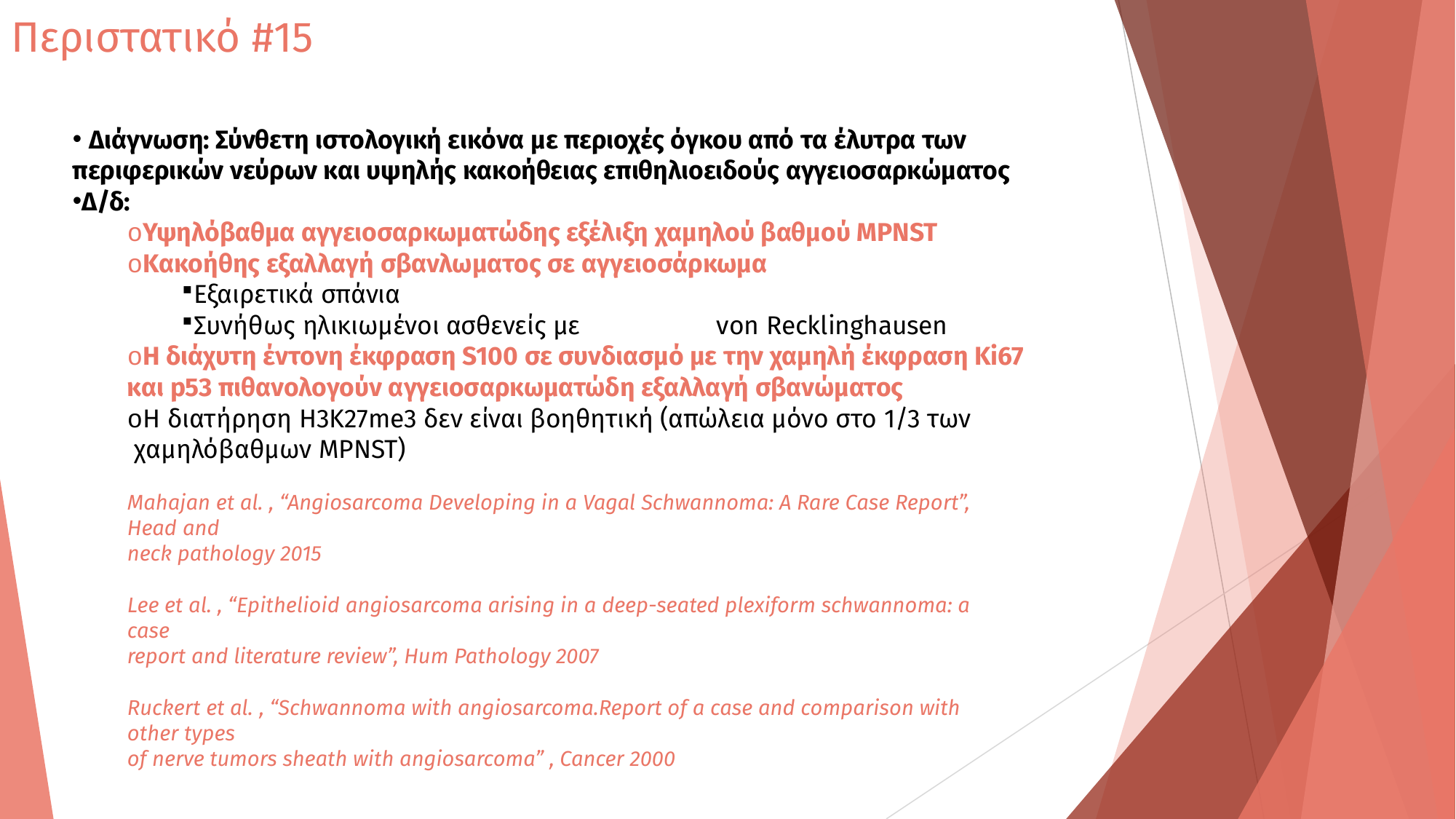

# Περιστατικό #15
Διάγνωση: Σύνθετη ιστολογική εικόνα με περιοχές όγκου από τα έλυτρα των
περιφερικών νεύρων και υψηλής κακοήθειας επιθηλιοειδούς αγγειοσαρκώματος
Δ/δ:
oΥψηλόβαθμα αγγειοσαρκωματώδης εξέλιξη χαμηλού βαθμού MPNST
oΚακοήθης εξαλλαγή σβανλωματος σε αγγειοσάρκωμα
Εξαιρετικά σπάνια
Συνήθως ηλικιωμένοι ασθενείς με	von Recklinghausen
oΗ διάχυτη έντονη έκφραση S100 σε συνδιασμό με την χαμηλή έκφραση Ki67  και p53 πιθανολογούν αγγειοσαρκωματώδη εξαλλαγή σβανώματος
oΗ διατήρηση H3K27me3 δεν είναι βοηθητική (απώλεια μόνο στο 1/3 των  χαμηλόβαθμων MPNST)
Mahajan et al. , “Angiosarcoma Developing in a Vagal Schwannoma: A Rare Case Report”, Head and
neck pathology 2015

Lee et al. , “Epithelioid angiosarcoma arising in a deep-seated plexiform schwannoma: a case
report and literature review”, Hum Pathology 2007

Ruckert et al. , “Schwannoma with angiosarcoma.Report of a case and comparison with other types
of nerve tumors sheath with angiosarcoma” , Cancer 2000